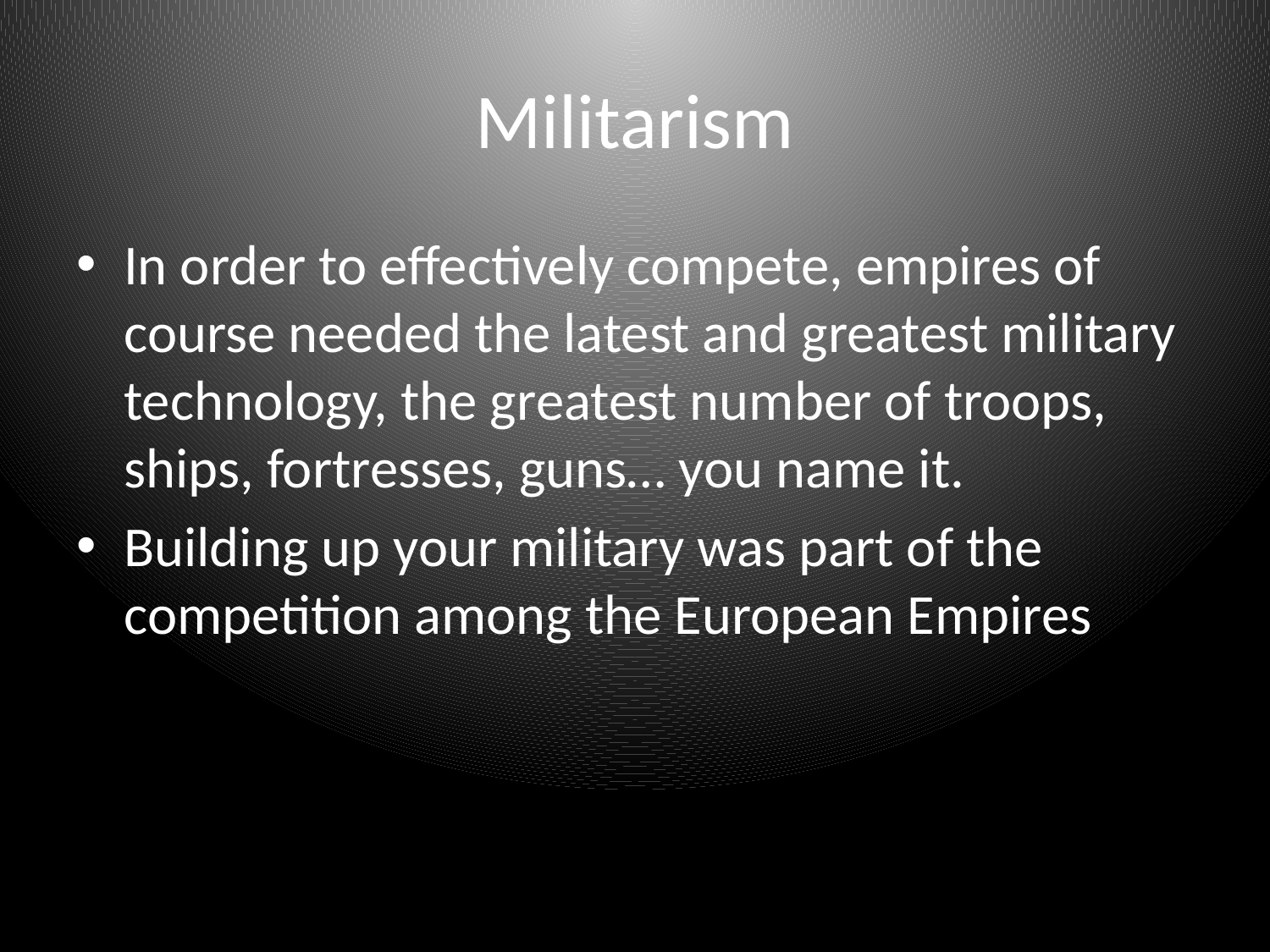

# Militarism
In order to effectively compete, empires of course needed the latest and greatest military technology, the greatest number of troops, ships, fortresses, guns… you name it.
Building up your military was part of the competition among the European Empires